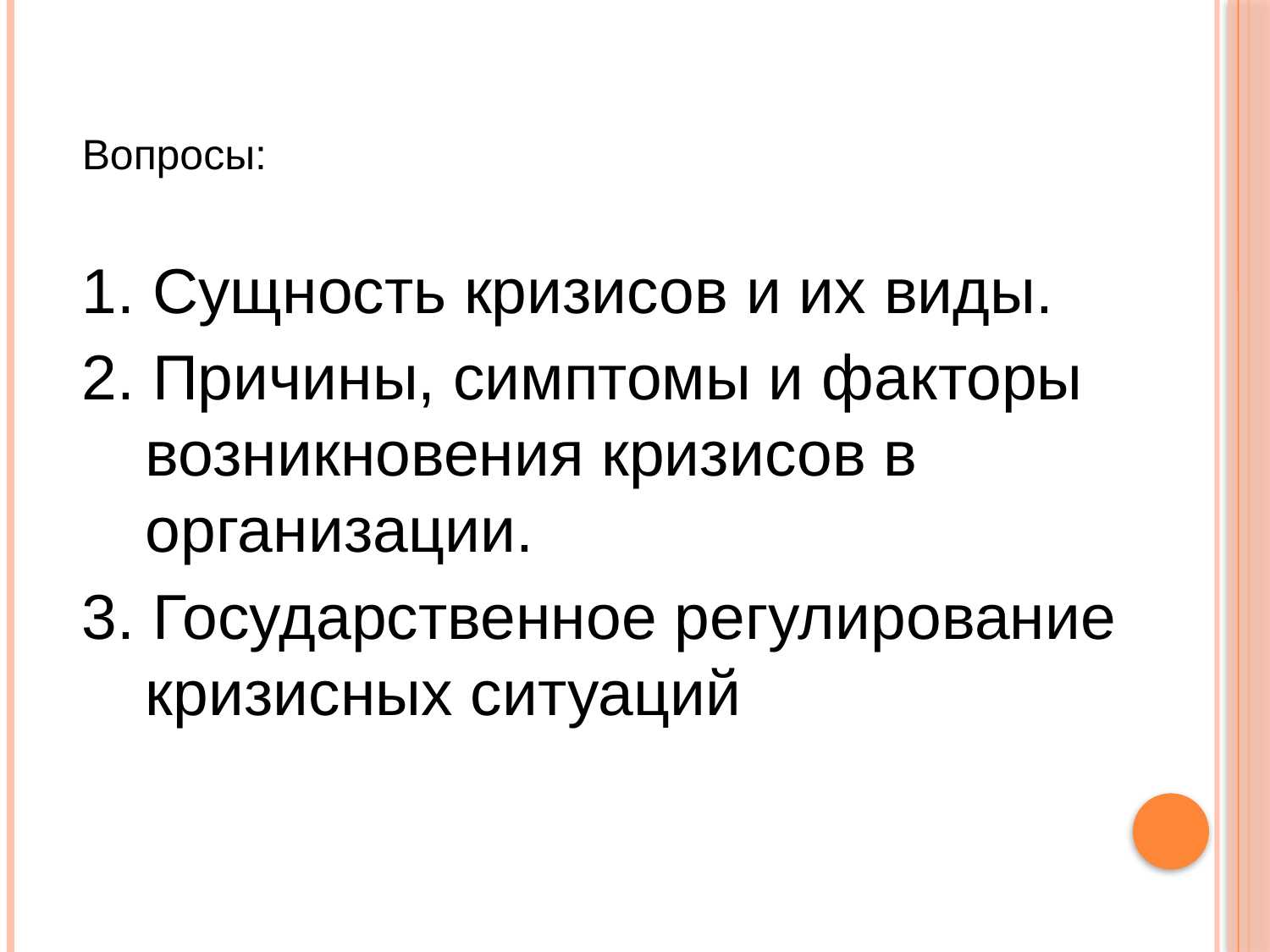

Вопросы:

1. Сущность кризисов и их виды.
2. Причины, симптомы и факторы возникновения кризисов в организации.
3. Государственное регулирование кризисных ситуаций